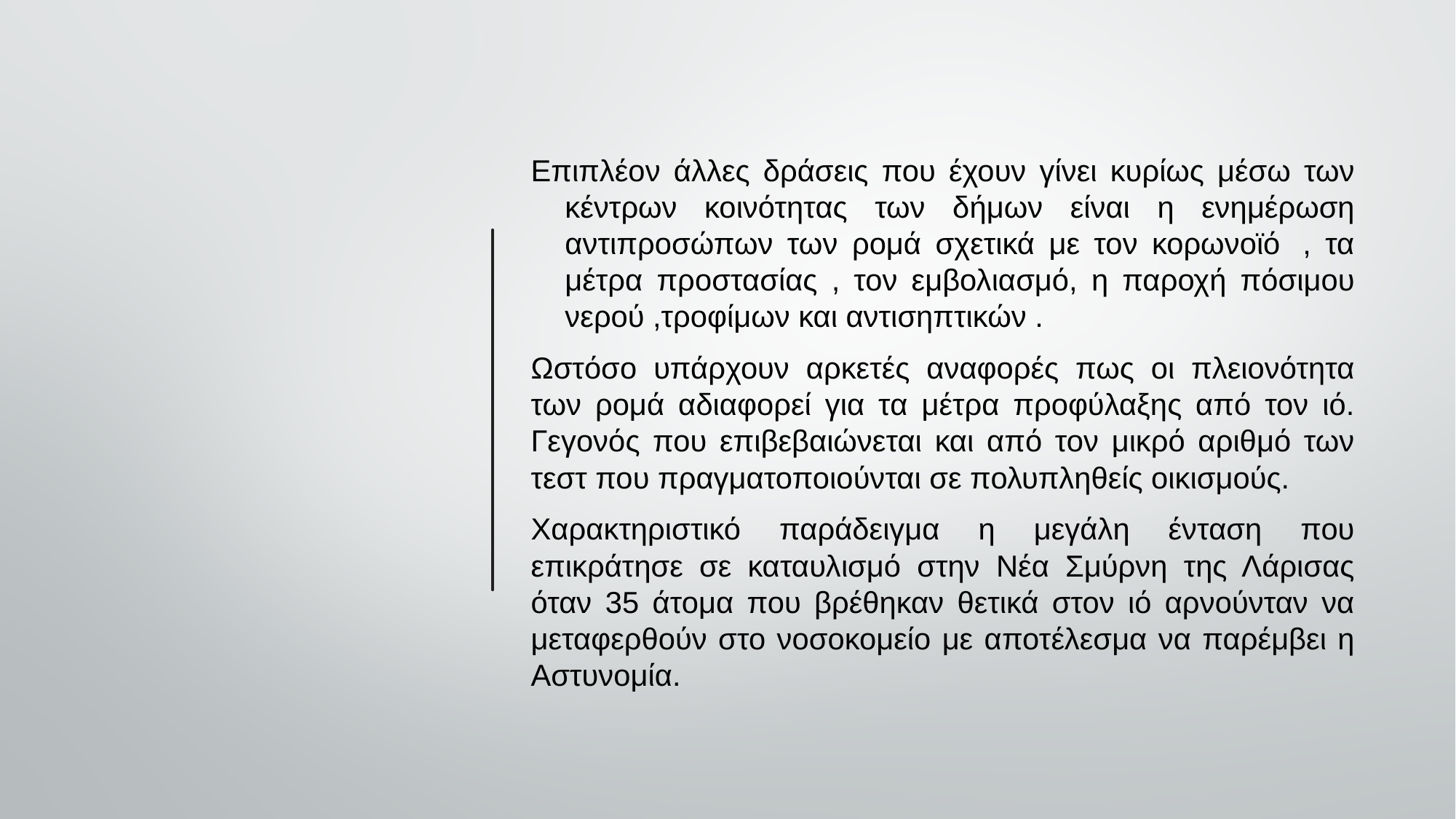

Επιπλέον άλλες δράσεις που έχουν γίνει κυρίως μέσω των κέντρων κοινότητας των δήμων είναι η ενημέρωση αντιπροσώπων των ρομά σχετικά με τον κορωνοϊό  , τα μέτρα προστασίας , τον εμβολιασμό, η παροχή πόσιμου νερού ,τροφίμων και αντισηπτικών .
Ωστόσο υπάρχουν αρκετές αναφορές πως οι πλειονότητα των ρομά αδιαφορεί για τα μέτρα προφύλαξης από τον ιό. Γεγονός που επιβεβαιώνεται και από τον μικρό αριθμό των τεστ που πραγματοποιούνται σε πολυπληθείς οικισμούς.
Χαρακτηριστικό παράδειγμα η μεγάλη ένταση που επικράτησε σε καταυλισμό στην Νέα Σμύρνη της Λάρισας όταν 35 άτομα που βρέθηκαν θετικά στον ιό αρνούνταν να μεταφερθούν στο νοσοκομείο με αποτέλεσμα να παρέμβει η Αστυνομία.